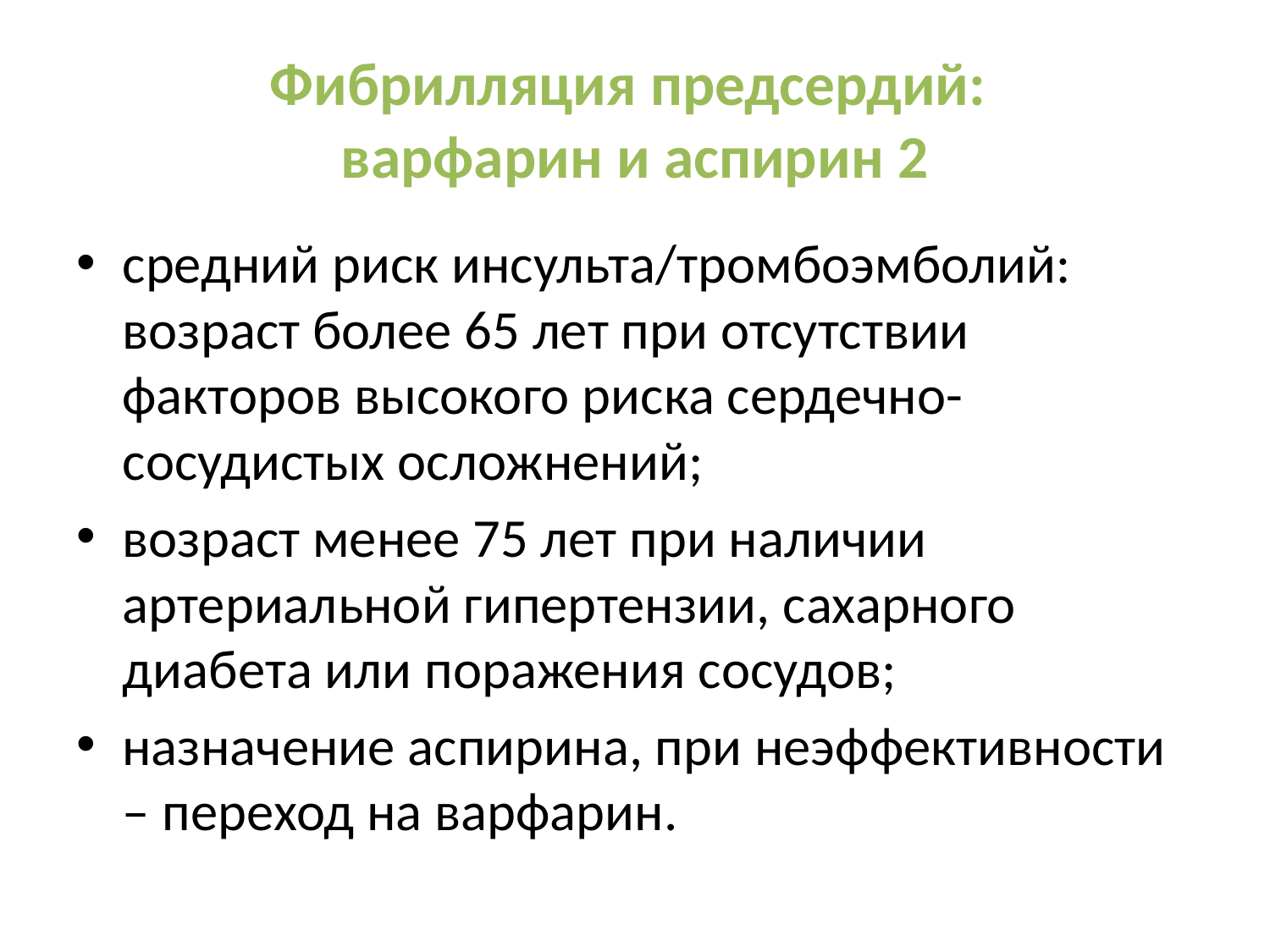

# Фибрилляция предсердий: варфарин и аспирин 2
средний риск инсульта/тромбоэмболий: возраст более 65 лет при отсутствии факторов высокого риска сердечно-сосудистых осложнений;
возраст менее 75 лет при наличии артериальной гипертензии, сахарного диабета или поражения сосудов;
назначение аспирина, при неэффективности – переход на варфарин.